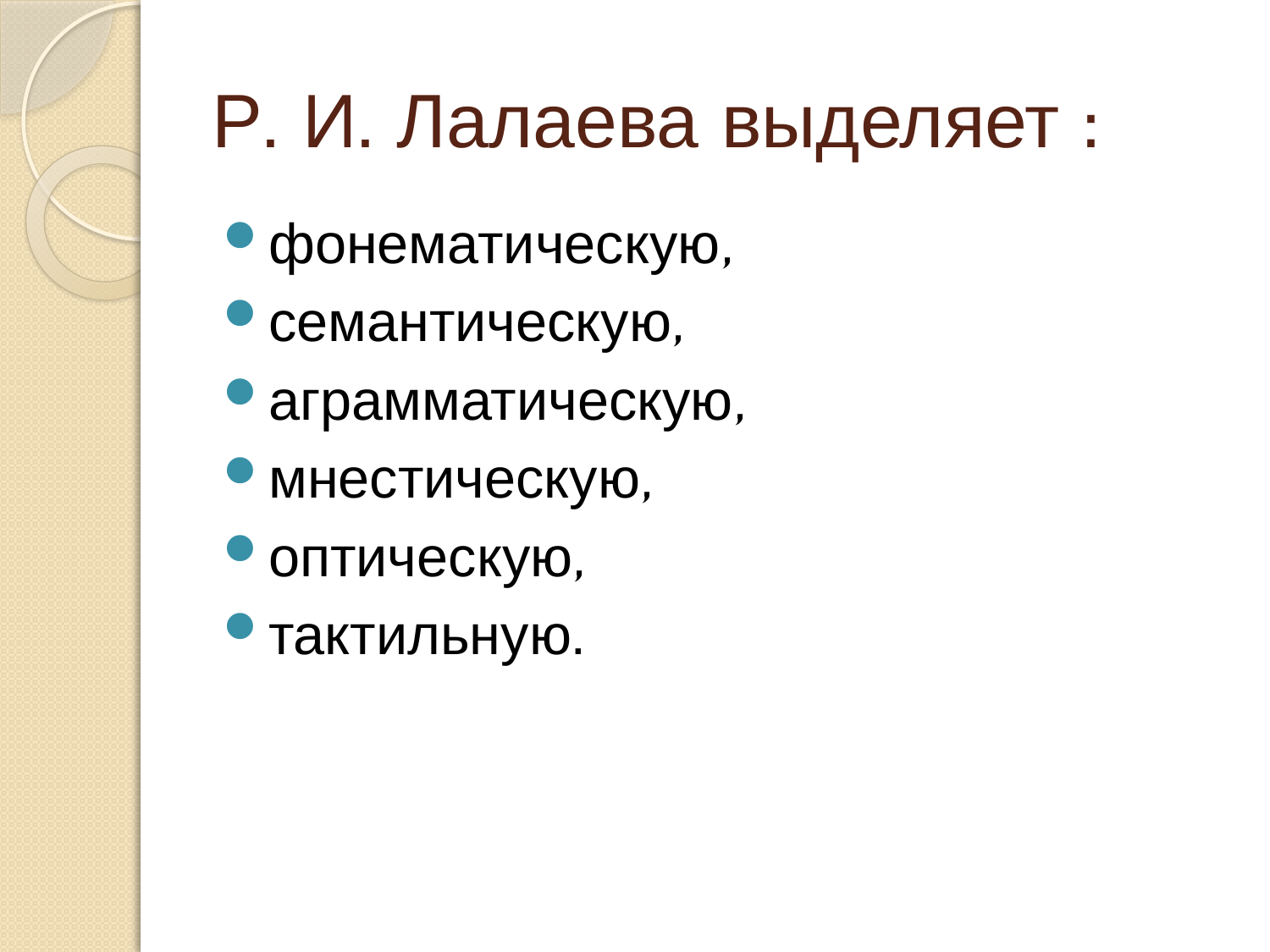

# Р. И. Лалаева выделяет :
фонемати­ческую,
семантическую,
аграмматическую,
мнестическую,
оптическую,
тактильную.